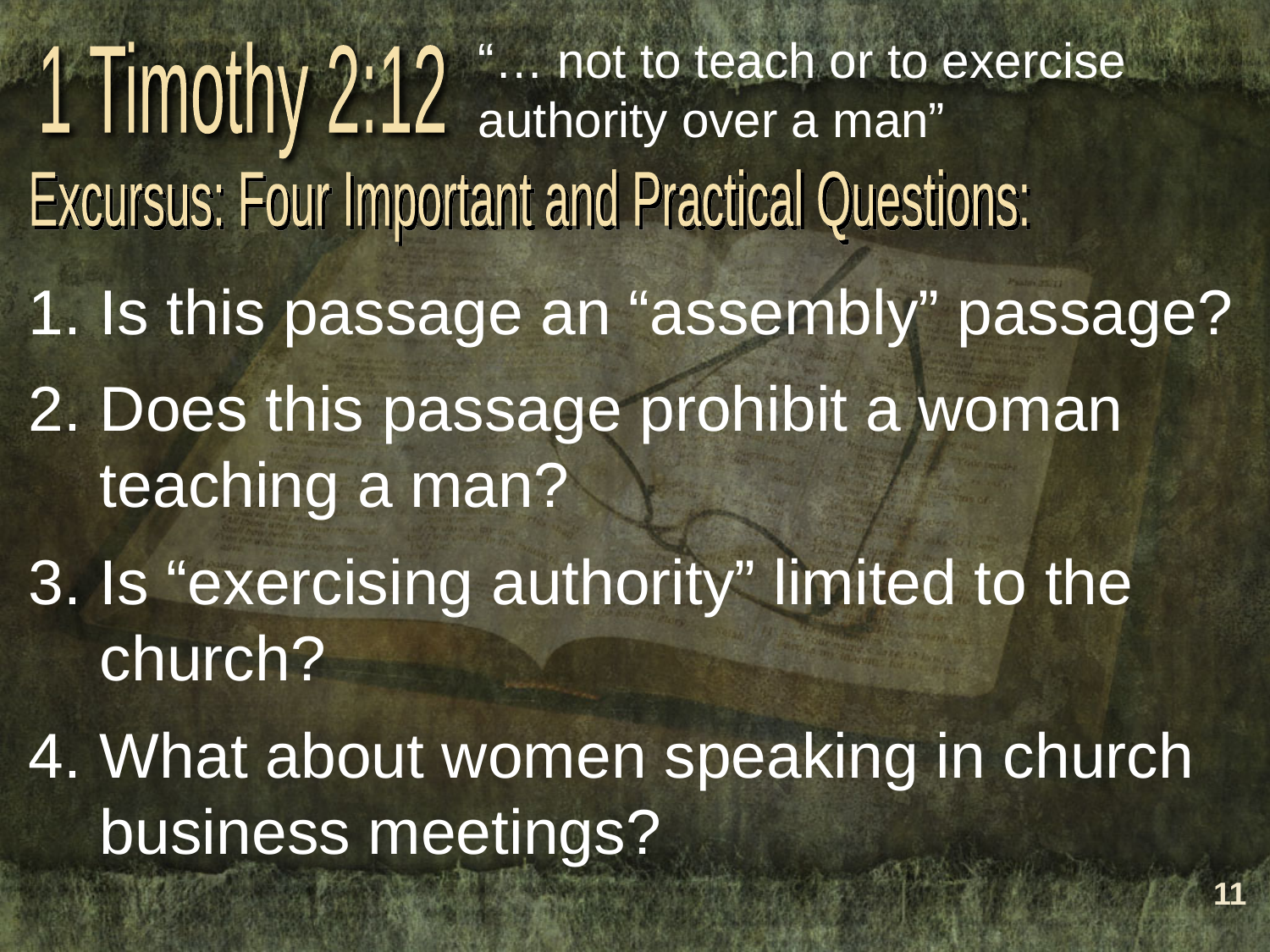

“… not to teach or to exercise authority over a man”
1 Timothy 2:12
Excursus: Four Important and Practical Questions:
Is this passage an “assembly” passage?
Does this passage prohibit a woman teaching a man?
Is “exercising authority” limited to the church?
What about women speaking in church business meetings?
11